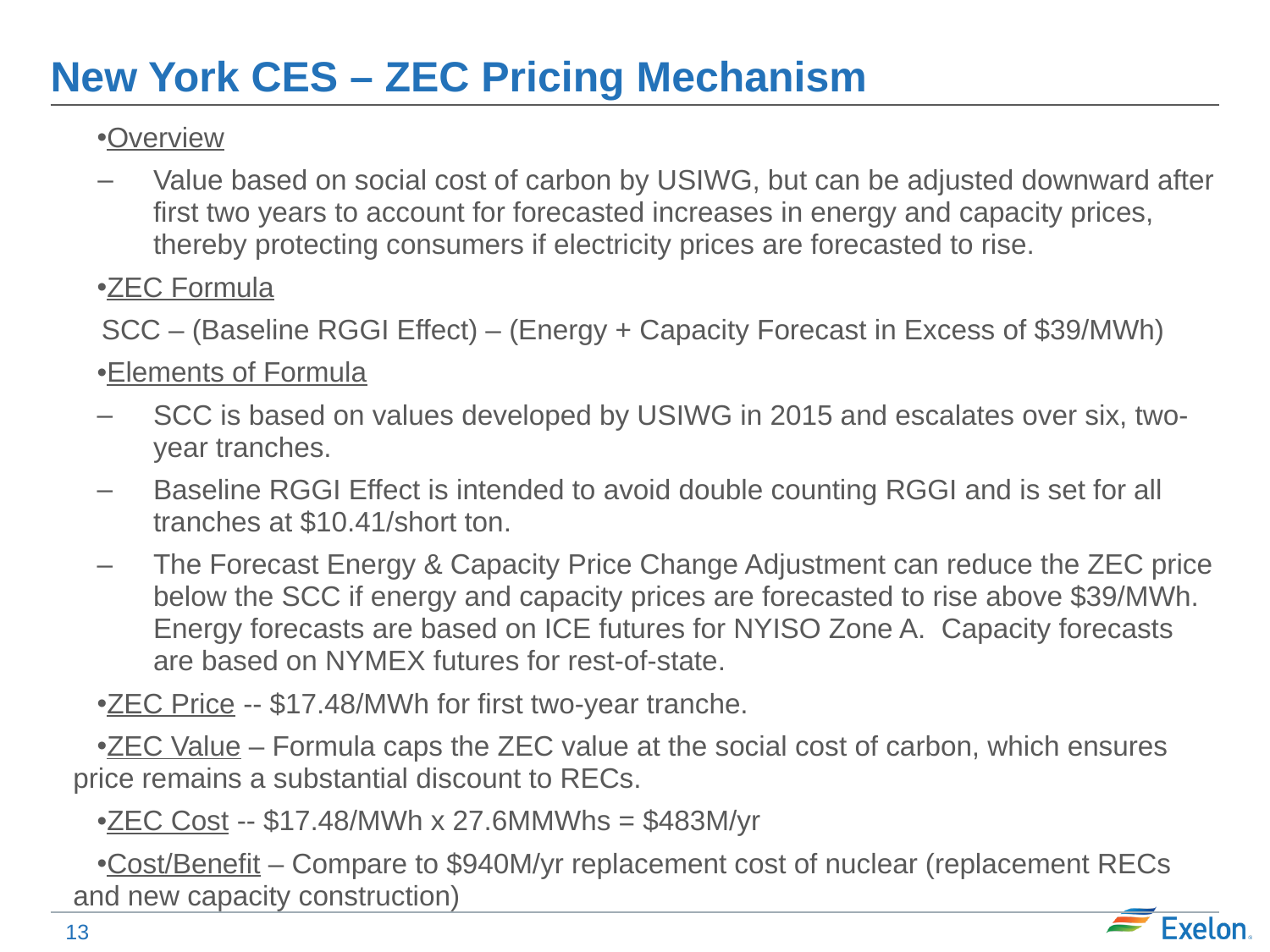

# New York CES – ZEC Pricing Mechanism
Overview
Value based on social cost of carbon by USIWG, but can be adjusted downward after first two years to account for forecasted increases in energy and capacity prices, thereby protecting consumers if electricity prices are forecasted to rise.
ZEC Formula
SCC – (Baseline RGGI Effect) – (Energy + Capacity Forecast in Excess of $39/MWh)
Elements of Formula
SCC is based on values developed by USIWG in 2015 and escalates over six, two-year tranches.
Baseline RGGI Effect is intended to avoid double counting RGGI and is set for all tranches at $10.41/short ton.
The Forecast Energy & Capacity Price Change Adjustment can reduce the ZEC price below the SCC if energy and capacity prices are forecasted to rise above $39/MWh. Energy forecasts are based on ICE futures for NYISO Zone A.  Capacity forecasts are based on NYMEX futures for rest-of-state.
ZEC Price -- $17.48/MWh for first two-year tranche.
ZEC Value – Formula caps the ZEC value at the social cost of carbon, which ensures price remains a substantial discount to RECs.
ZEC Cost -- $17.48/MWh x 27.6MMWhs = $483M/yr
Cost/Benefit – Compare to $940M/yr replacement cost of nuclear (replacement RECs and new capacity construction)